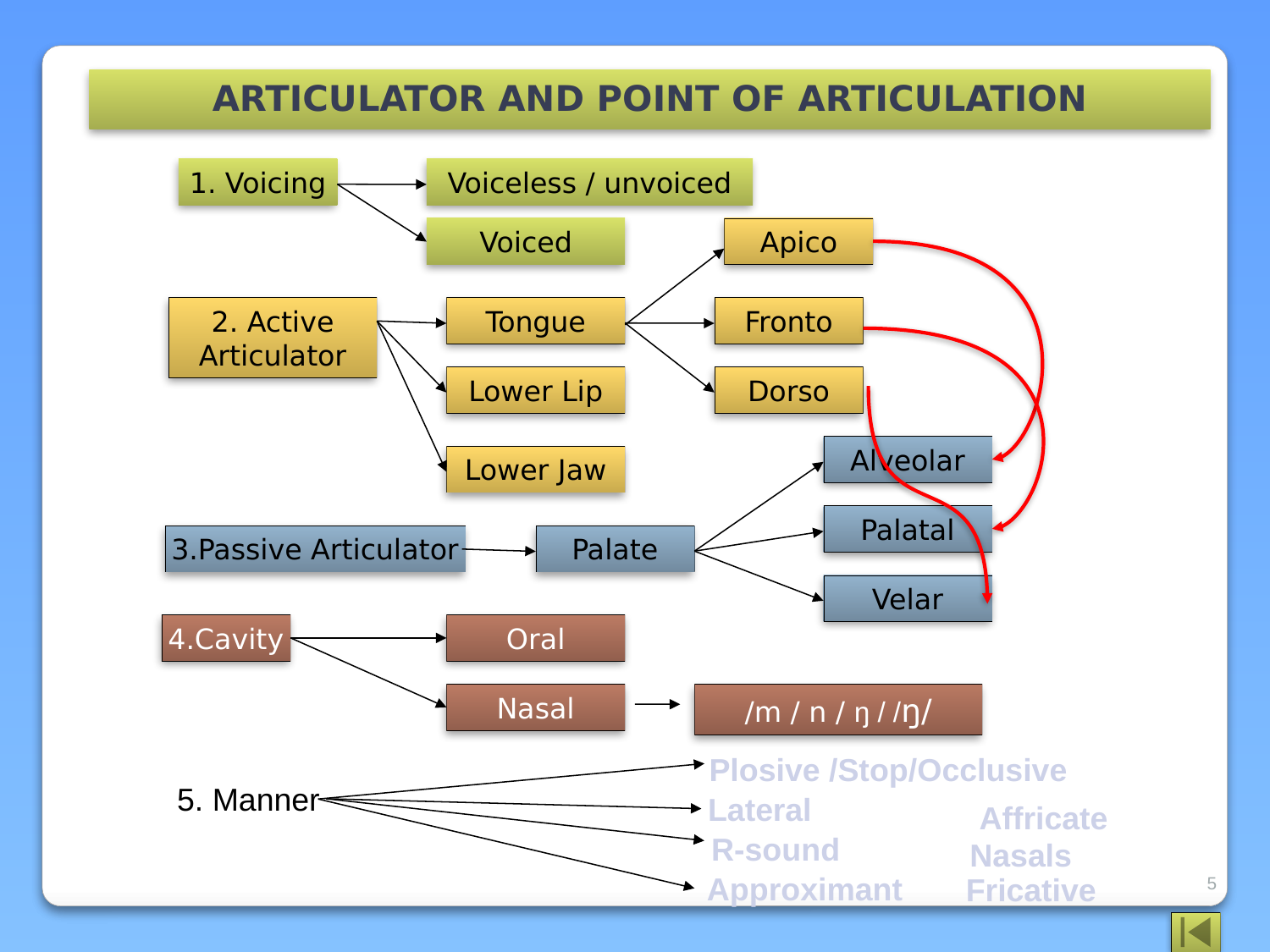

ARTICULATOR AND POINT OF ARTICULATION
1. Voicing
Voiceless / unvoiced

Voiced
Apico

2. Active Articulator
Tongue
Fronto

Lower Lip
Dorso
Alveolar
Lower Jaw

Palatal
3.Passive Articulator
Palate

Velar
4.Cavity
Oral
Nasal
/m / n / ŋ / /ŋ/

Plosive /Stop/Occlusive

5. Manner
Lateral
Affricate

R-sound
Nasals
Approximant
Fricative
5